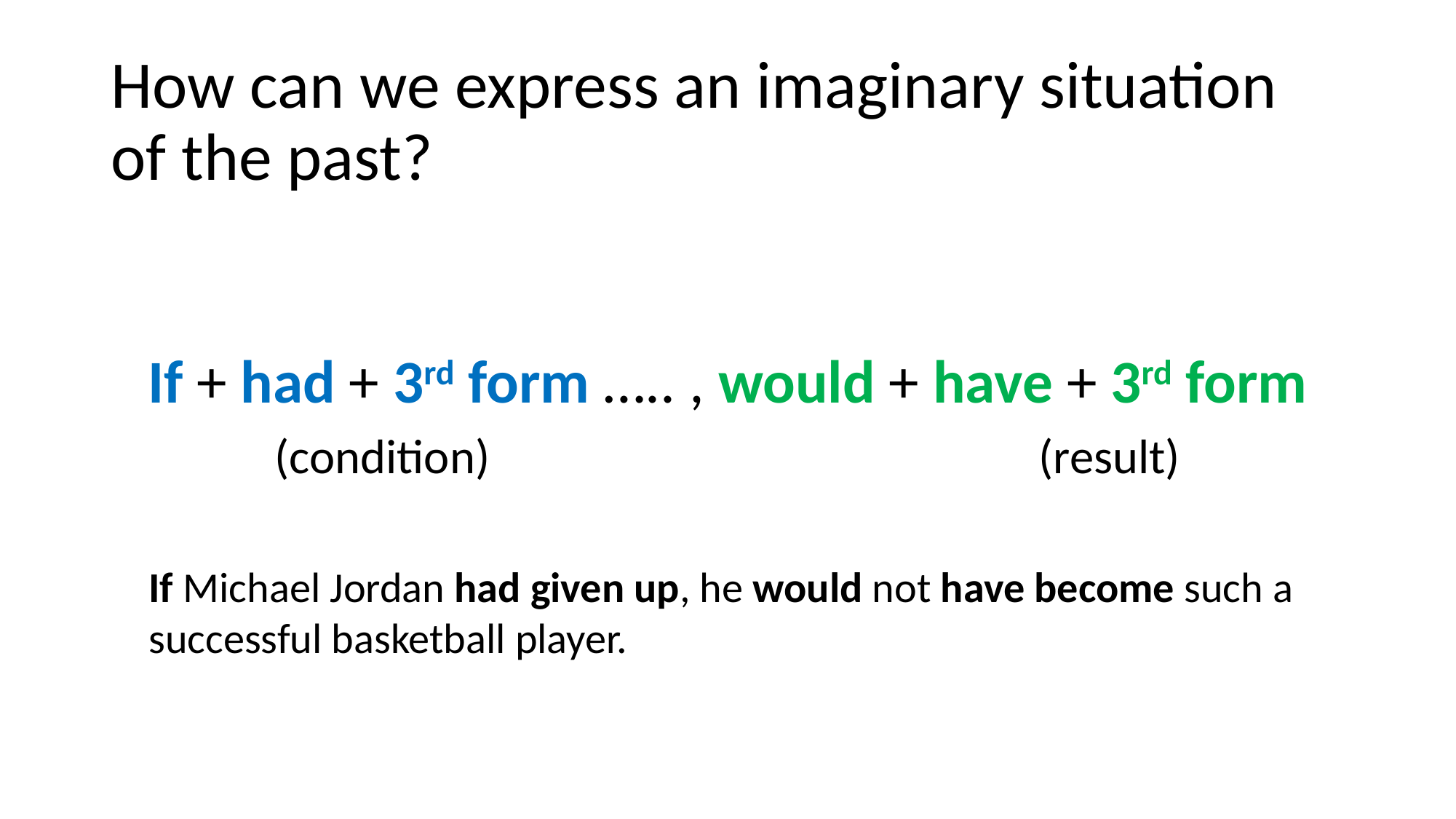

# How can we express an imaginary situation of the past?

If + had + 3rd form ….. , would + have + 3rd form
(condition)						(result)
If Michael Jordan had given up, he would not have become such a successful basketball player.